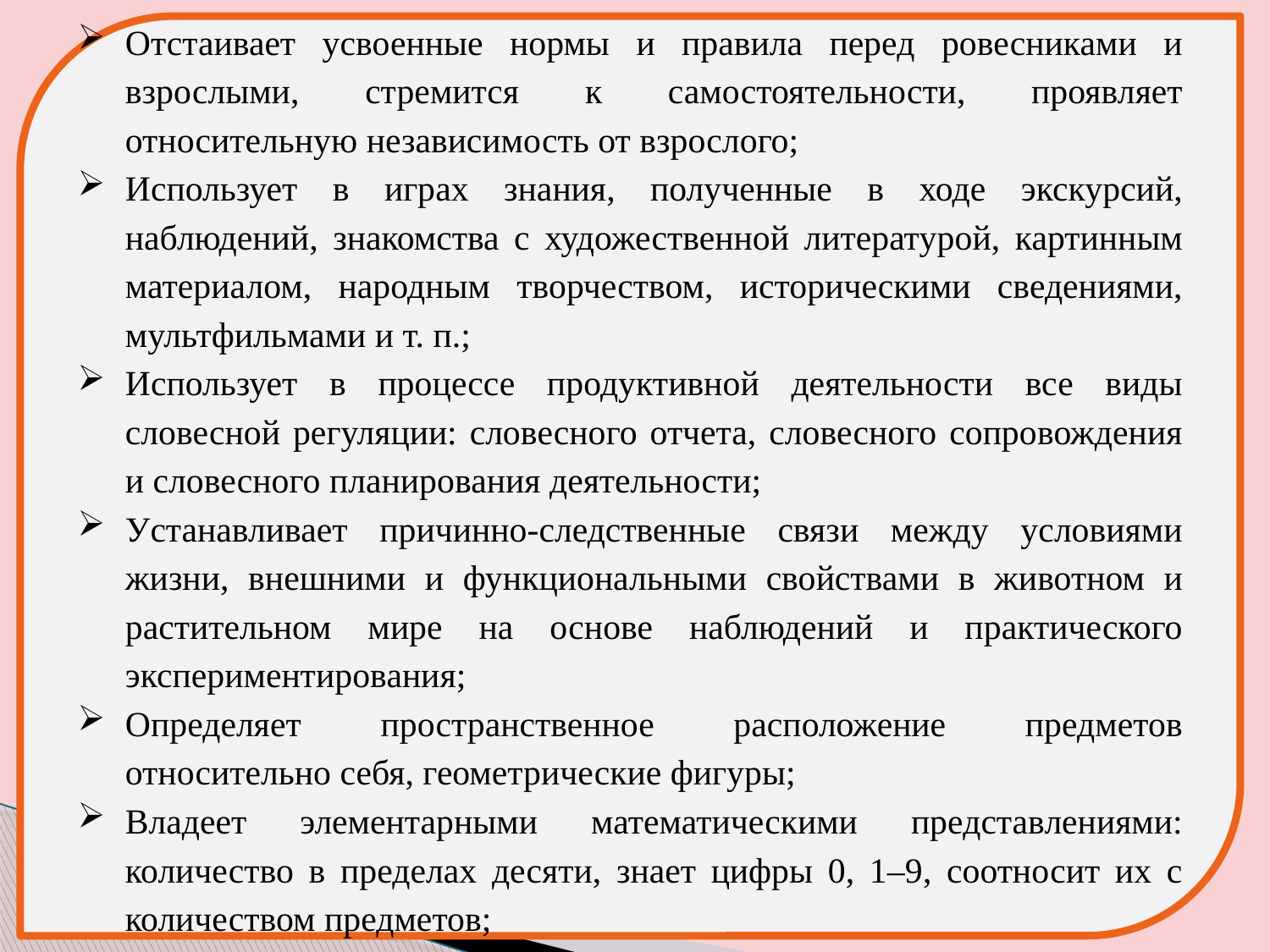

#
Отстаивает усвоенные нормы и правила перед ровесниками и взрослыми, стремится к самостоятельности, проявляет относительную независимость от взрослого;
Использует в играх знания, полученные в ходе экскурсий, наблюдений, знакомства с художественной литературой, картинным материалом, народным творчеством, историческими сведениями, мультфильмами и т. п.;
Использует в процессе продуктивной деятельности все виды словесной регуляции: словесного отчета, словесного сопровождения и словесного планирования деятельности;
Устанавливает причинно-следственные связи между условиями жизни, внешними и функциональными свойствами в животном и растительном мире на основе наблюдений и практического экспериментирования;
Определяет пространственное расположение предметов относительно себя, геометрические фигуры;
Владеет элементарными математическими представлениями: количество в пределах десяти, знает цифры 0, 1–9, соотносит их с количеством предметов;